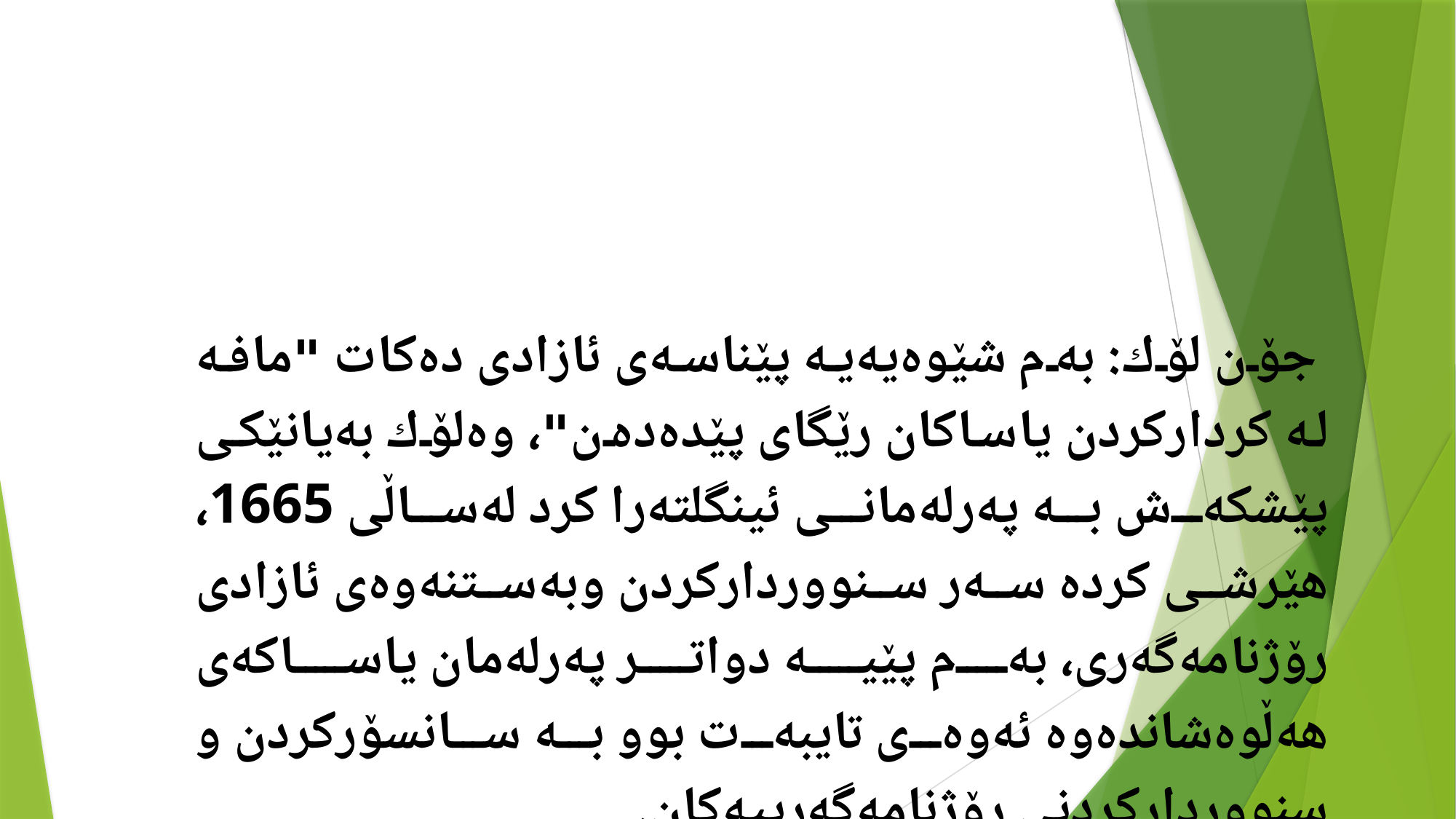

جۆن لۆك: بەم شێوەیەیە پێناسەی ئازادی دەكات "مافە لە كرداركردن یاساكان رێگای پێدەدەن"، وەلۆك بەیانێكی پێشكەش بە پەرلەمانی ئینگلتەرا كرد لەساڵی 1665، هێرشی كردە سەر سنوورداركردن وبەستنەوەی ئازادی رۆژنامەگەری، بەم پێیە دواتر پەرلەمان یاساكەی هەڵوەشاندەوە ئەوەی تایبەت بوو بە سانسۆركردن و سنوورداركردنی رۆژنامەگەرییەكان.